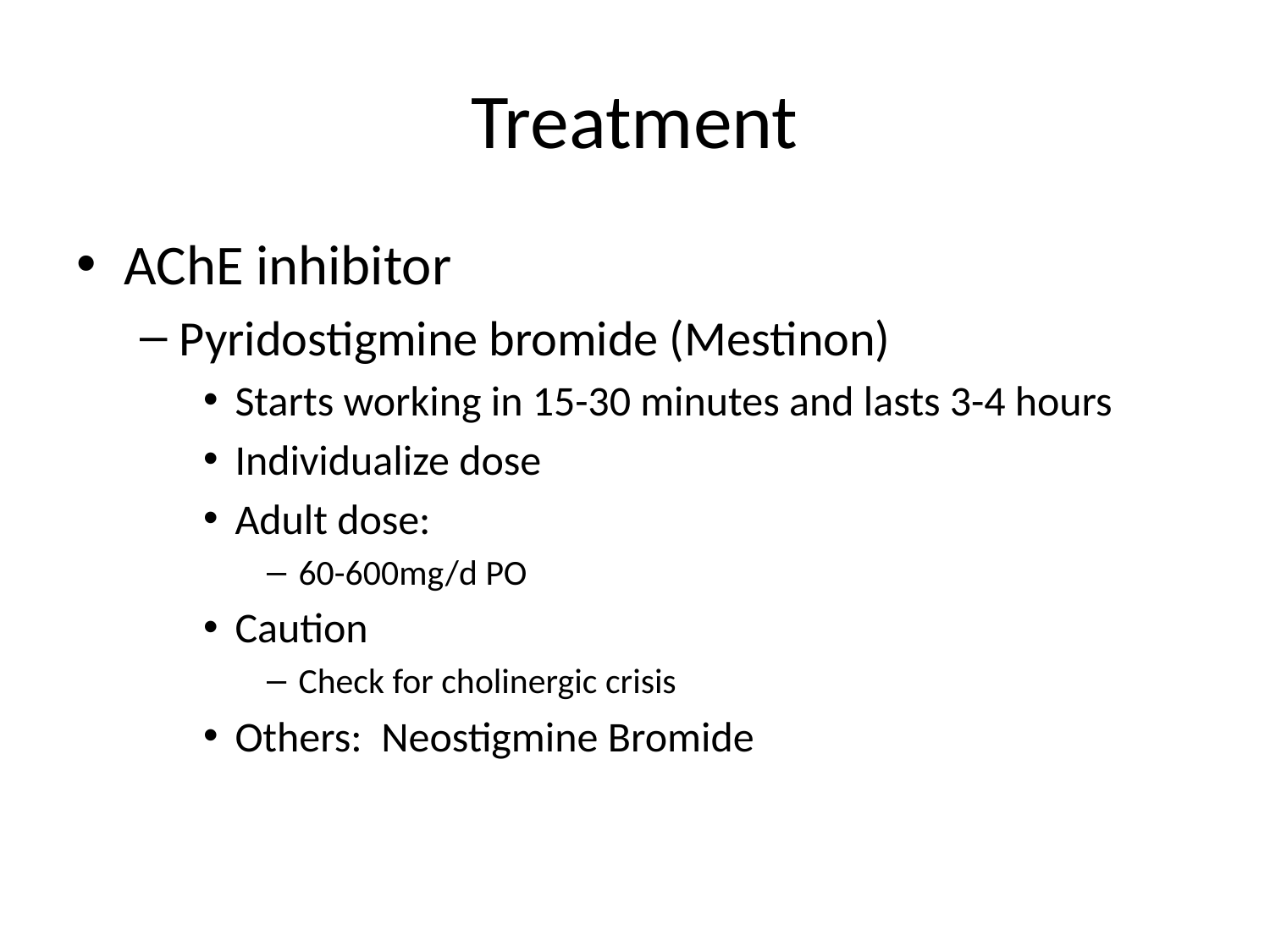

# Treatment
AChE inhibitor
Pyridostigmine bromide (Mestinon)
Starts working in 15-30 minutes and lasts 3-4 hours
Individualize dose
Adult dose:
60-600mg/d PO
Caution
Check for cholinergic crisis
Others:  Neostigmine Bromide